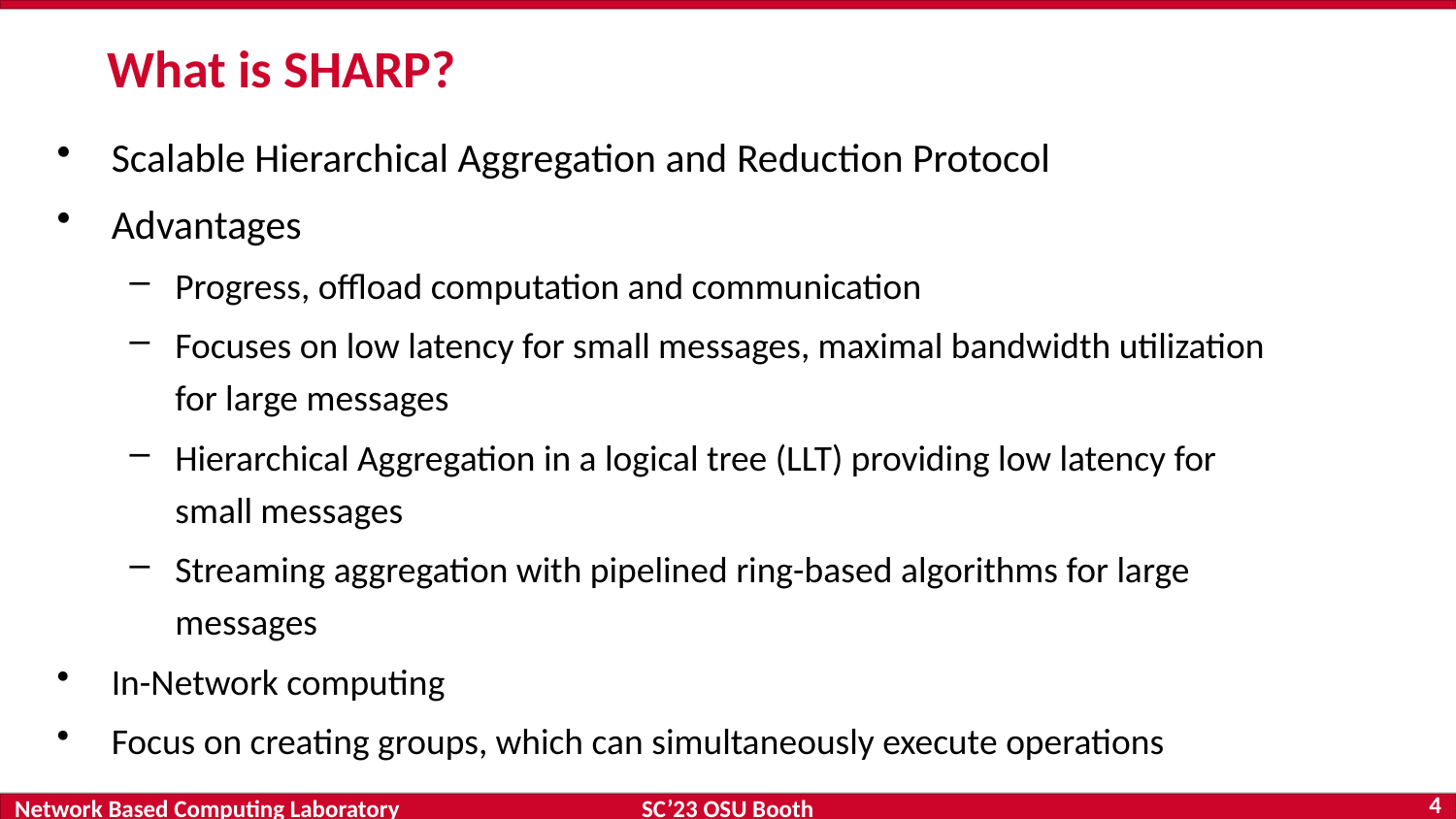

# What is SHARP?
Scalable Hierarchical Aggregation and Reduction Protocol
Advantages
Progress, offload computation and communication
Focuses on low latency for small messages, maximal bandwidth utilization for large messages
Hierarchical Aggregation in a logical tree (LLT) providing low latency for small messages
Streaming aggregation with pipelined ring-based algorithms for large messages
In-Network computing
Focus on creating groups, which can simultaneously execute operations